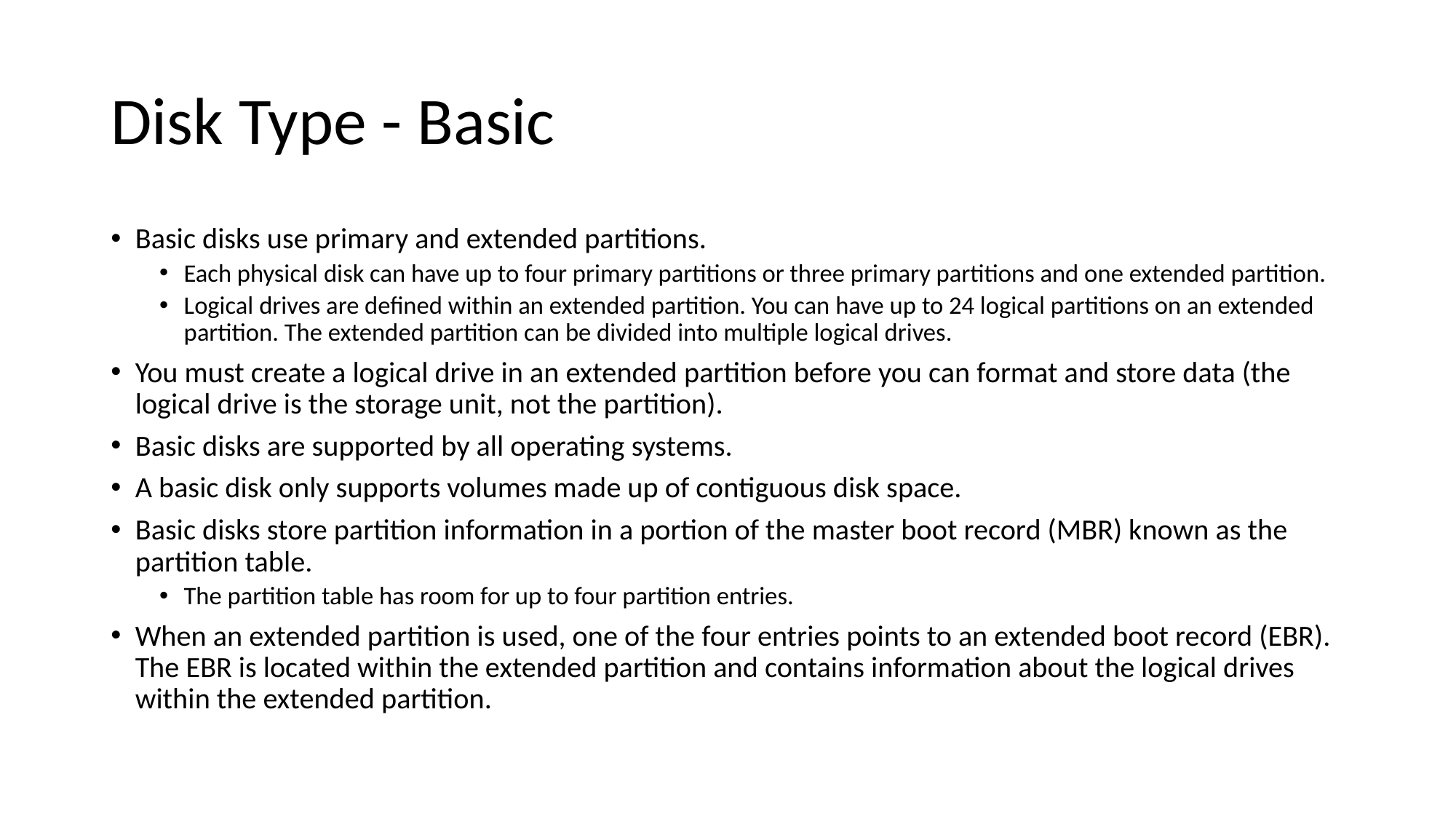

# Disk Type - Basic
Basic disks use primary and extended partitions.
Each physical disk can have up to four primary partitions or three primary partitions and one extended partition.
Logical drives are defined within an extended partition. You can have up to 24 logical partitions on an extended partition. The extended partition can be divided into multiple logical drives.
You must create a logical drive in an extended partition before you can format and store data (the logical drive is the storage unit, not the partition).
Basic disks are supported by all operating systems.
A basic disk only supports volumes made up of contiguous disk space.
Basic disks store partition information in a portion of the master boot record (MBR) known as the partition table.
The partition table has room for up to four partition entries.
When an extended partition is used, one of the four entries points to an extended boot record (EBR). The EBR is located within the extended partition and contains information about the logical drives within the extended partition.